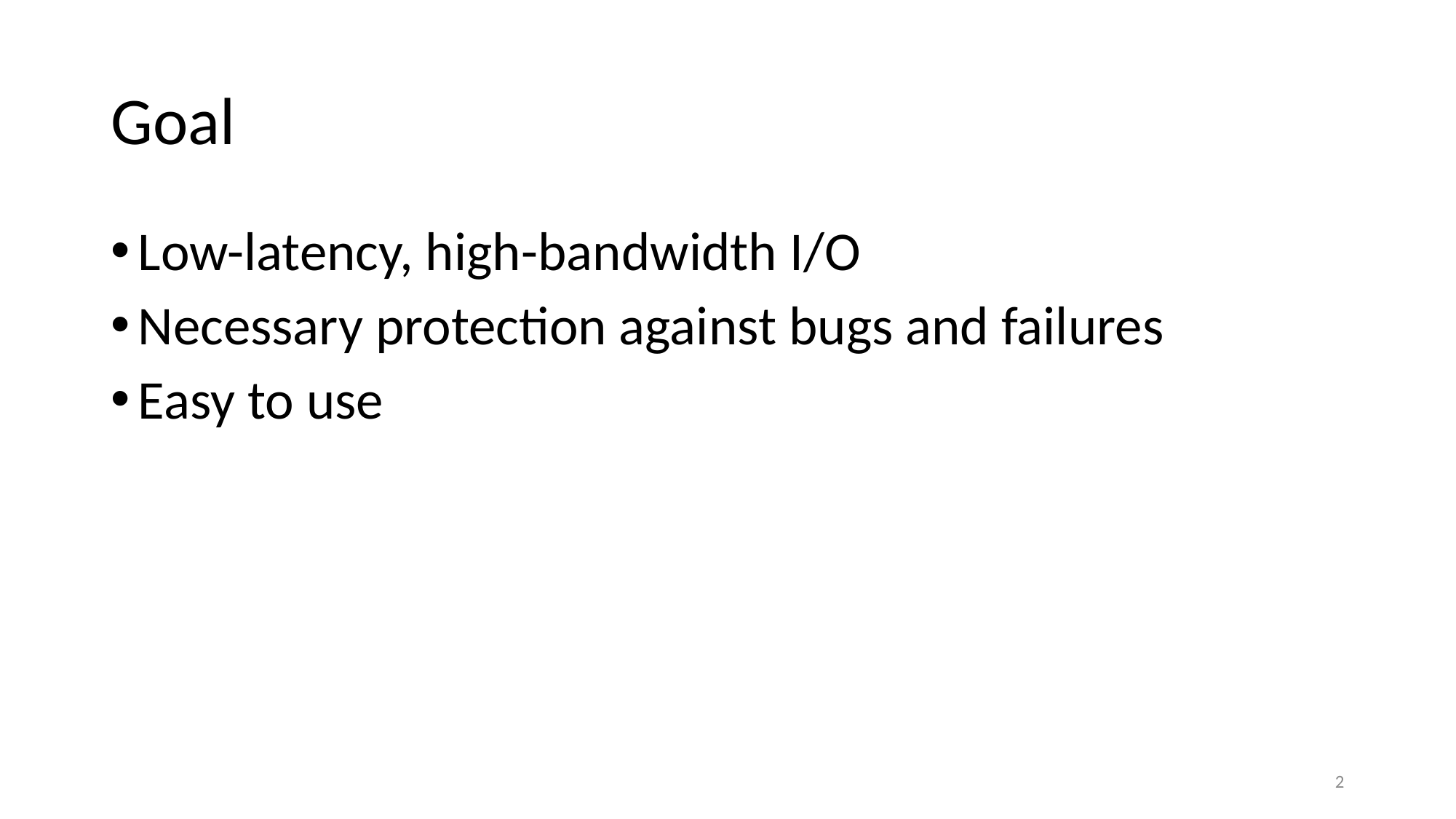

# Goal
Low-latency, high-bandwidth I/O
Necessary protection against bugs and failures
Easy to use
2